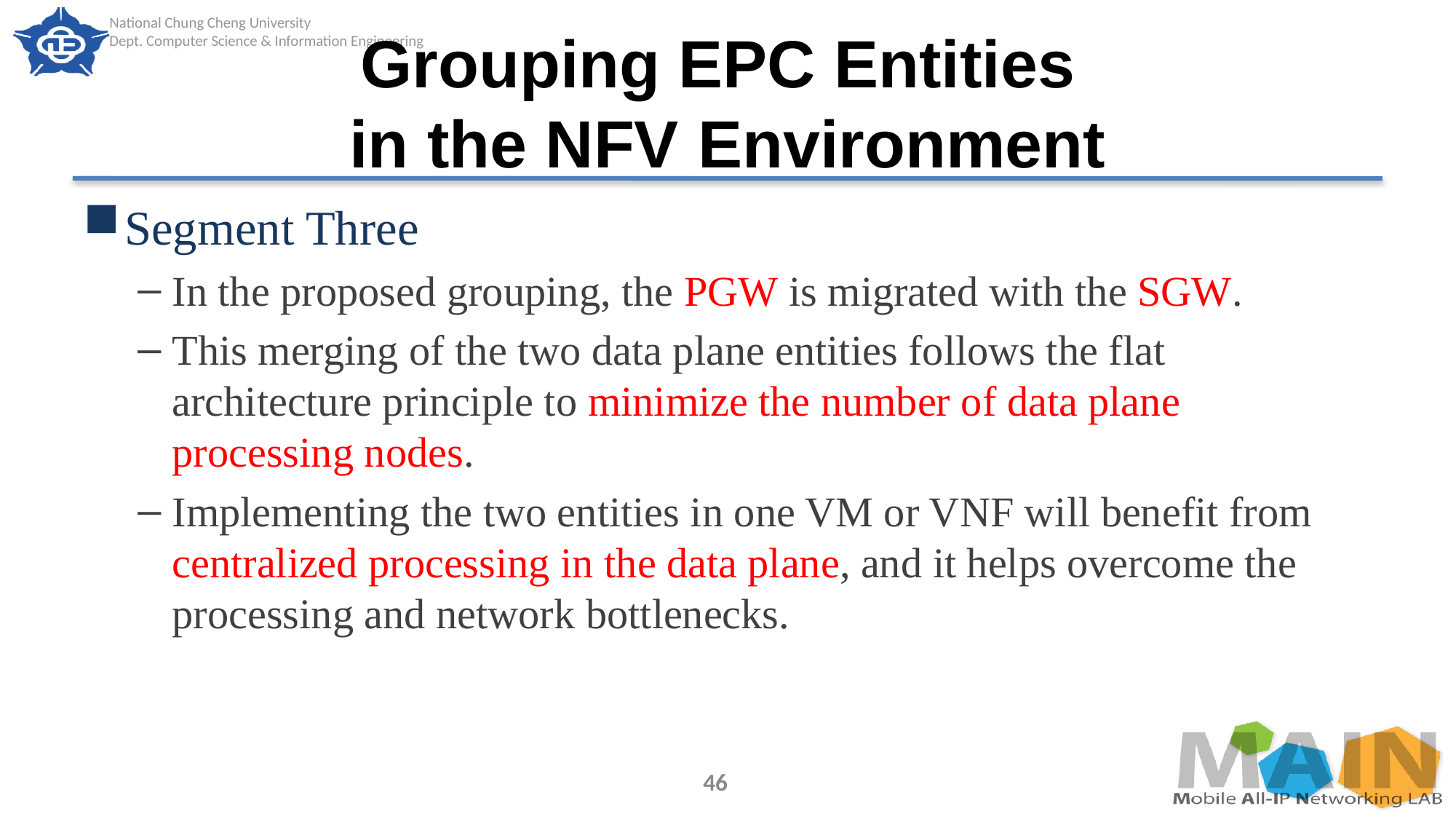

# Grouping EPC Entities in the NFV Environment
Segment Three
In the proposed grouping, the PGW is migrated with the SGW.
This merging of the two data plane entities follows the flat architecture principle to minimize the number of data plane processing nodes.
Implementing the two entities in one VM or VNF will benefit from centralized processing in the data plane, and it helps overcome the processing and network bottlenecks.
46